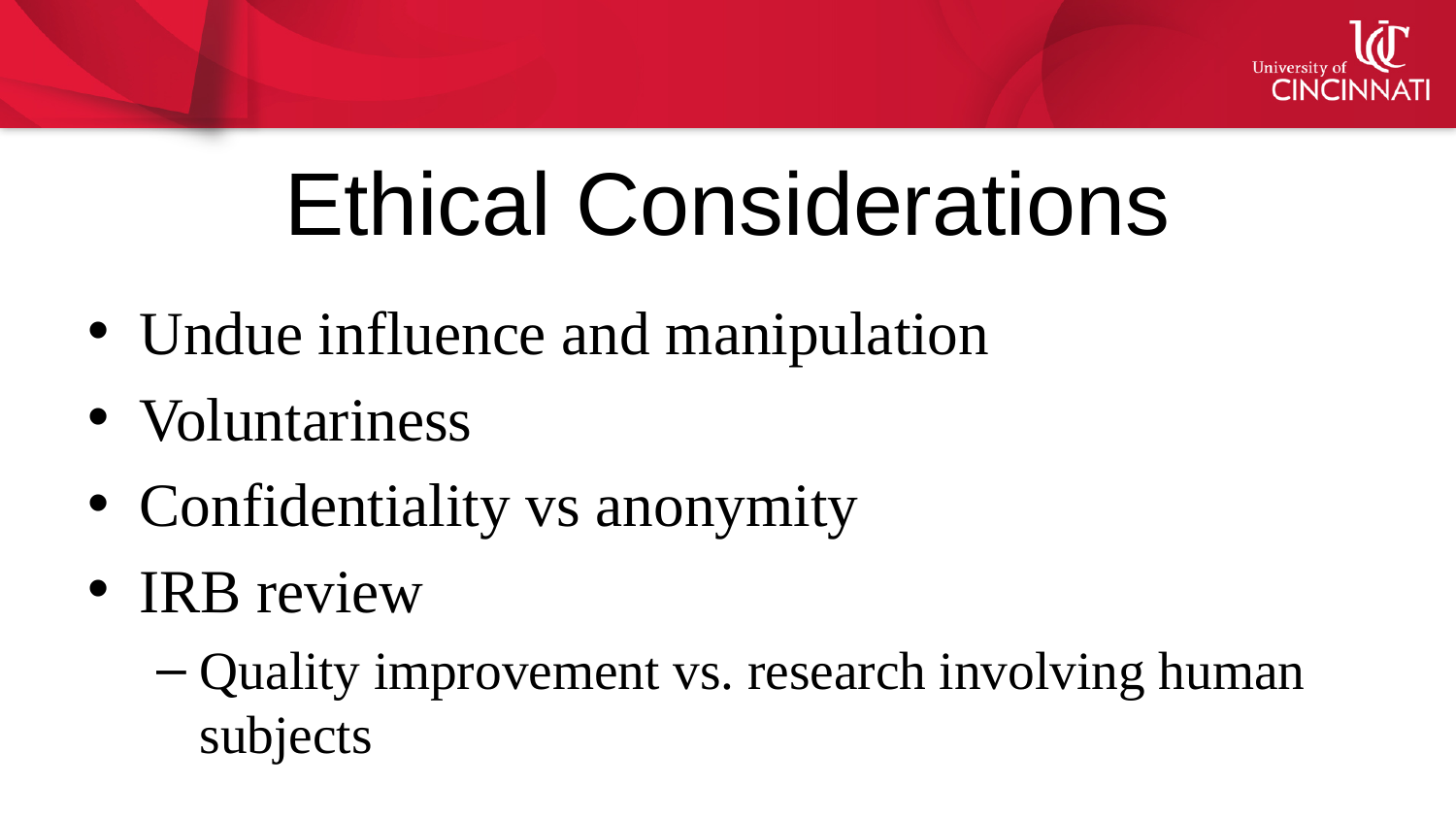

# Ethical Considerations
Undue influence and manipulation
Voluntariness
Confidentiality vs anonymity
IRB review
Quality improvement vs. research involving human subjects